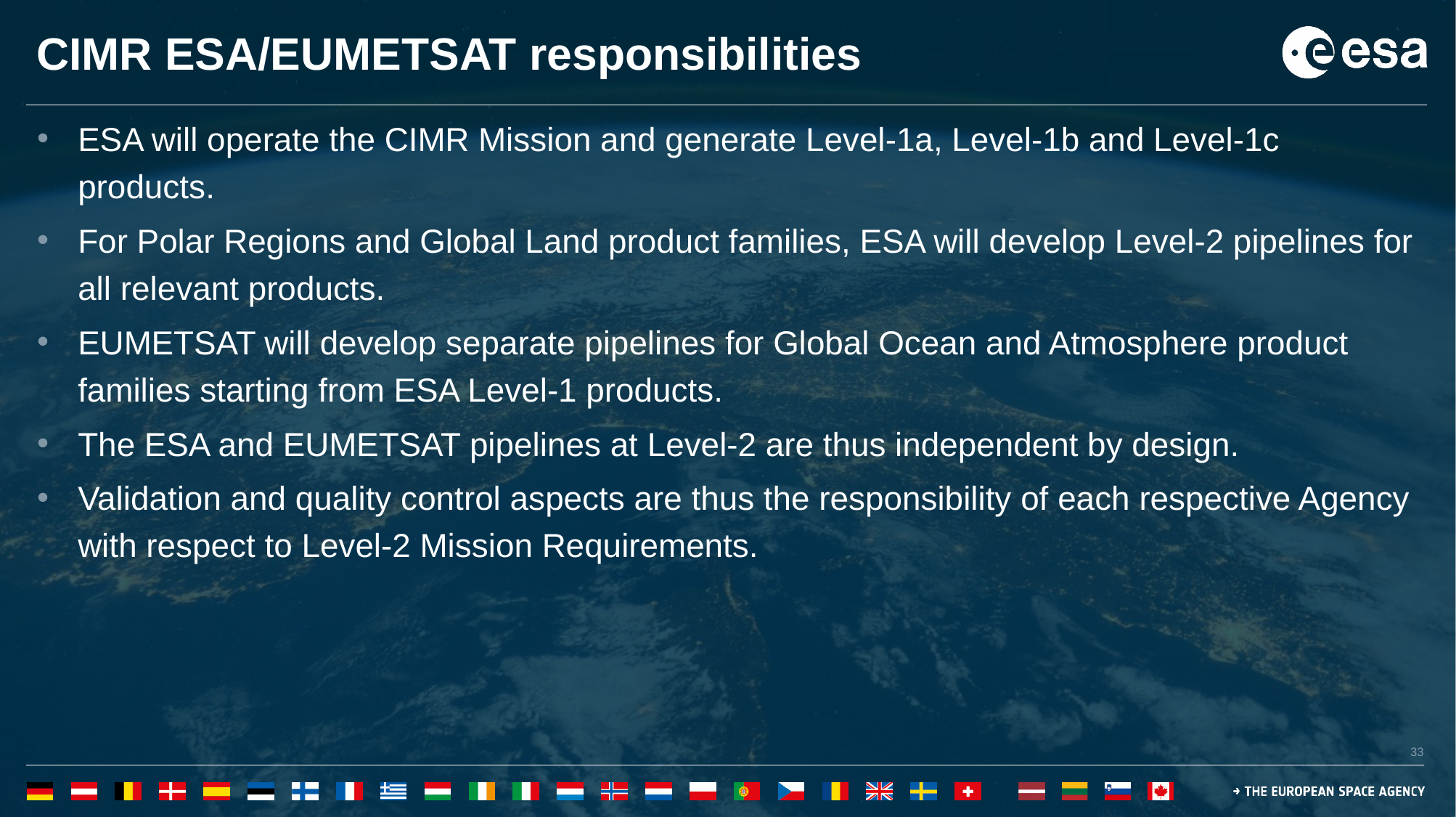

# CIMR ESA/EUMETSAT responsibilities
ESA will operate the CIMR Mission and generate Level-1a, Level-1b and Level-1c products.
For Polar Regions and Global Land product families, ESA will develop Level-2 pipelines for all relevant products.
EUMETSAT will develop separate pipelines for Global Ocean and Atmosphere product families starting from ESA Level-1 products.
The ESA and EUMETSAT pipelines at Level-2 are thus independent by design.
Validation and quality control aspects are thus the responsibility of each respective Agency with respect to Level-2 Mission Requirements.